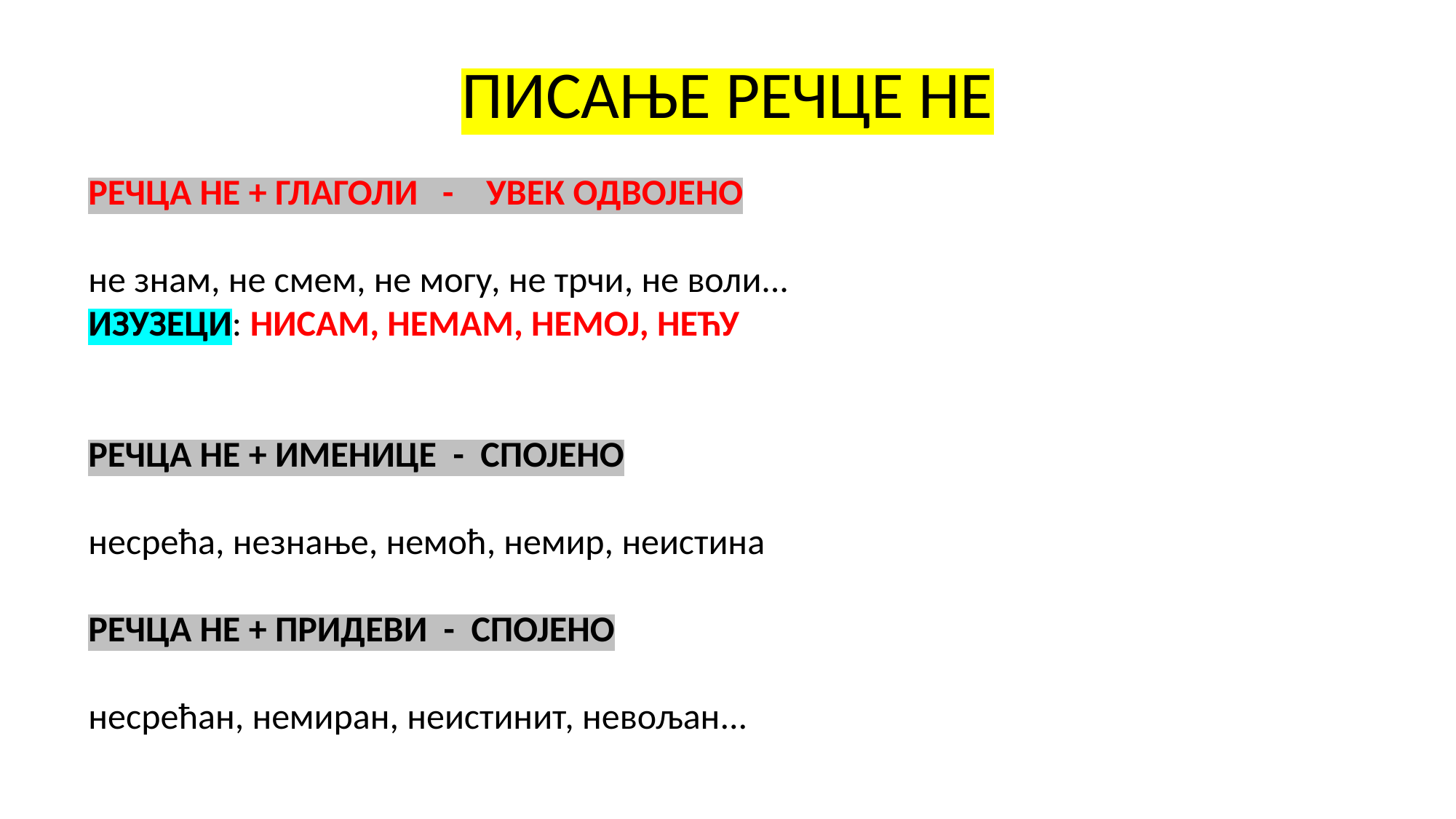

# ПИСАЊЕ РЕЧЦЕ НЕ
РЕЧЦА НЕ + ГЛАГОЛИ   -    УВЕК ОДВОЈЕНО

не знам, не смем, не могу, не трчи, не воли...
ИЗУЗЕЦИ: НИСАМ, НЕМАМ, НЕМОЈ, НЕЋУ

РЕЧЦА НЕ + ИМЕНИЦЕ  -  СПОЈЕНО

несрећа, незнање, немоћ, немир, неистина

РЕЧЦА НЕ + ПРИДЕВИ  -  СПОЈЕНО

несрећан, немиран, неистинит, невољан...